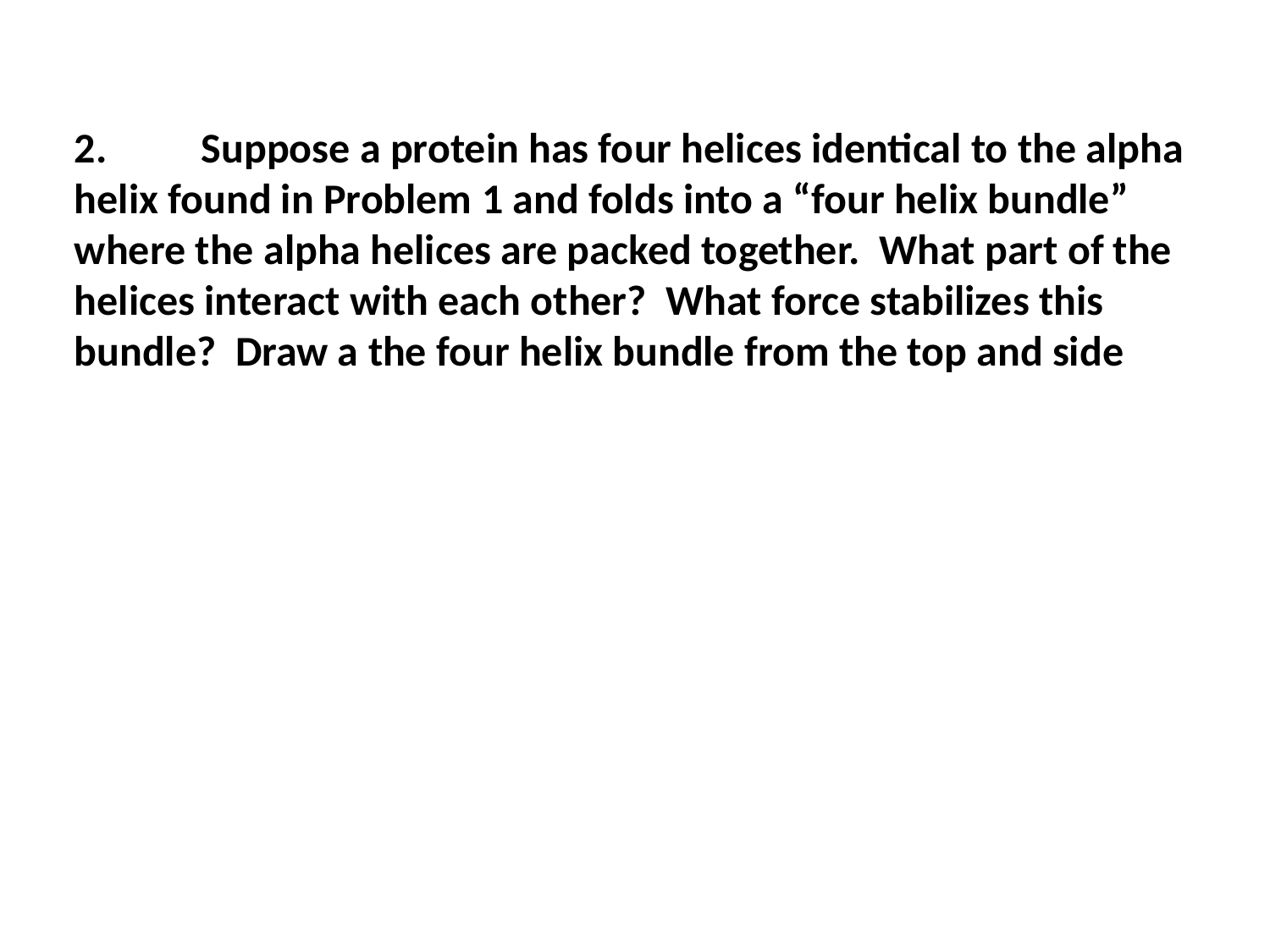

2.	Suppose a protein has four helices identical to the alpha helix found in Problem 1 and folds into a “four helix bundle” where the alpha helices are packed together.  What part of the helices interact with each other?  What force stabilizes this bundle?  Draw a the four helix bundle from the top and side